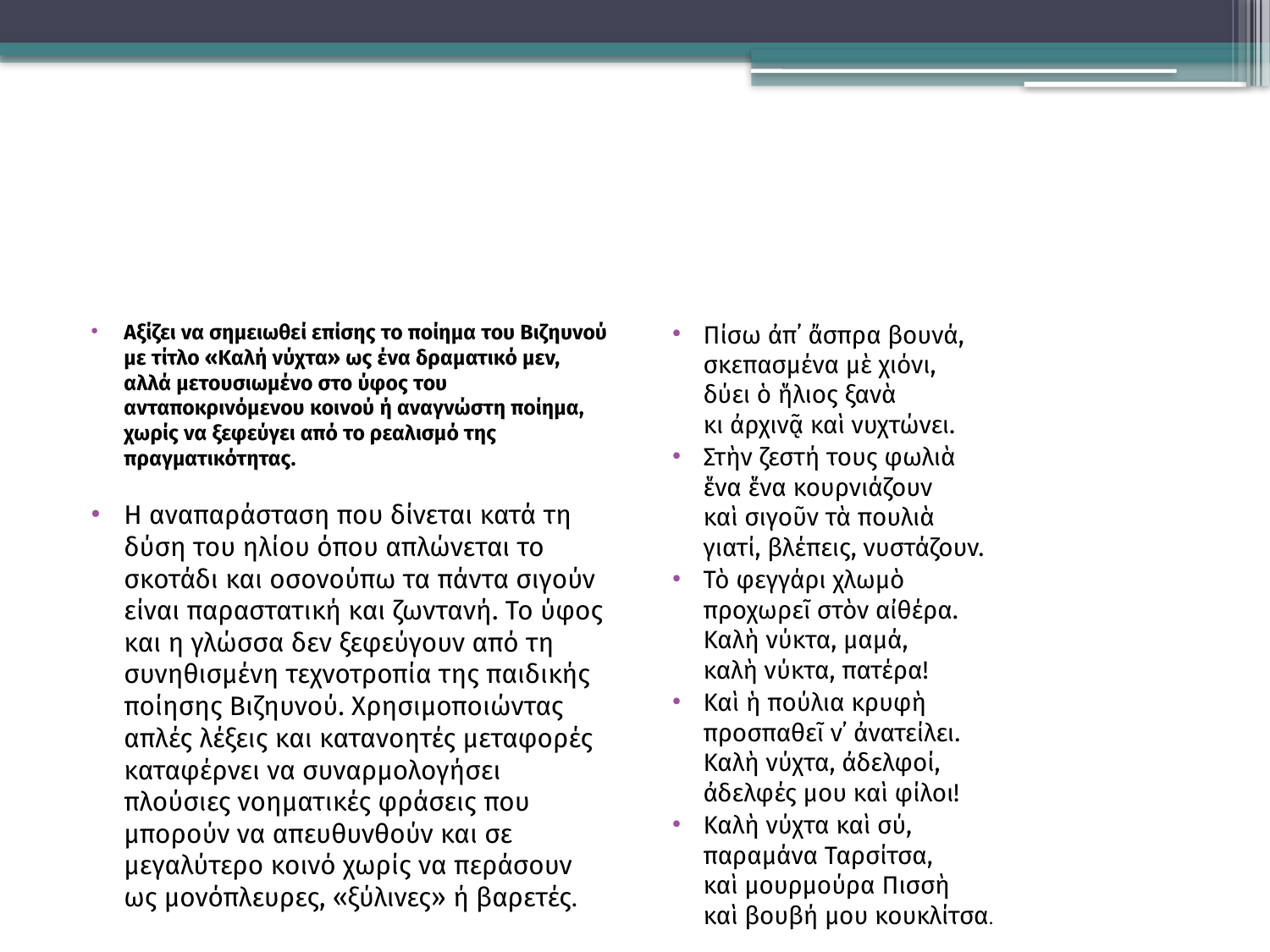

#
Αξίζει να σημειωθεί επίσης το ποίημα του Βιζηυνού με τίτλο «Καλή νύχτα» ως ένα δραματικό μεν, αλλά μετουσιωμένο στο ύφος του ανταποκρινόμενου κοινού ή αναγνώστη ποίημα, χωρίς να ξεφεύγει από το ρεαλισμό της πραγματικότητας.

Η αναπαράσταση που δίνεται κατά τη δύση του ηλίου όπου απλώνεται το σκοτάδι και οσονούπω τα πάντα σιγούν είναι παραστατική και ζωντανή. Το ύφος και η γλώσσα δεν ξεφεύγουν από τη συνηθισμένη τεχνοτροπία της παιδικής ποίησης Βιζηυνού. Χρησιμοποιώντας απλές λέξεις και κατανοητές μεταφορές καταφέρνει να συναρμολογήσει πλούσιες νοηματικές φράσεις που μπορούν να απευθυνθούν και σε μεγαλύτερο κοινό χωρίς να περάσουν ως μονόπλευρες, «ξύλινες» ή βαρετές.
Πίσω ἀπ᾿ ἄσπρα βουνά,
σκεπασμένα μὲ χιόνι,
δύει ὁ ἥλιος ξανὰ
κι ἀρχινᾷ καὶ νυχτώνει.
Στὴν ζεστή τους φωλιὰ
ἕνα ἕνα κουρνιάζουν
καὶ σιγοῦν τὰ πουλιὰ
γιατί, βλέπεις, νυστάζουν.
Τὸ φεγγάρι χλωμὸ
προχωρεῖ στὸν αἰθέρα.
Καλὴ νύκτα, μαμά,
καλὴ νύκτα, πατέρα!
Καὶ ἡ πούλια κρυφὴ
προσπαθεῖ ν᾿ ἀνατείλει.
Καλὴ νύχτα, ἀδελφοί,
ἀδελφές μου καὶ φίλοι!
Καλὴ νύχτα καὶ σύ,
παραμάνα Ταρσίτσα,
καὶ μουρμούρα Πισσὴ
καὶ βουβή μου κουκλίτσα.